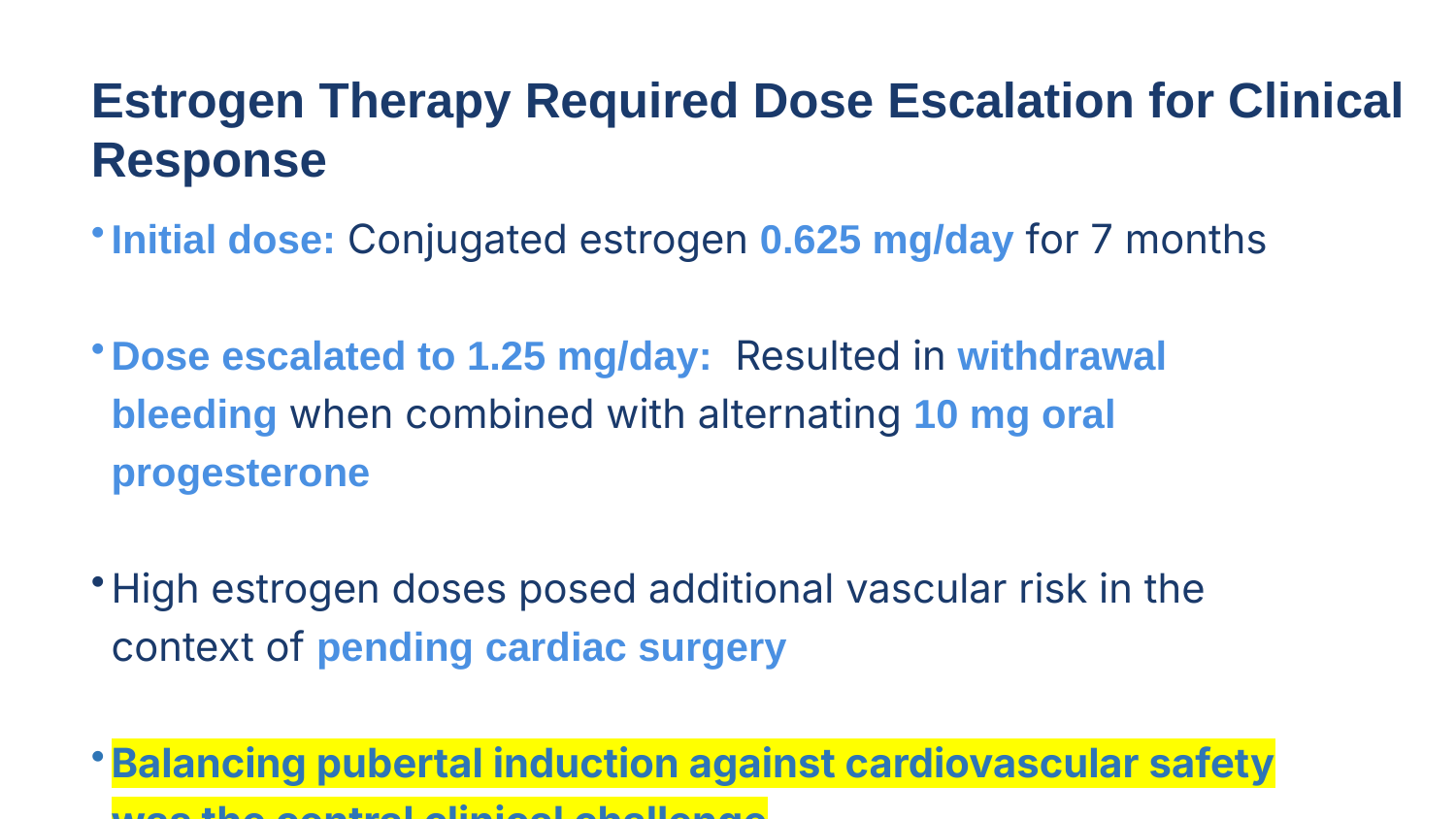

Estrogen Therapy Required Dose Escalation for Clinical Response
Initial dose: Conjugated estrogen 0.625 mg/day for 7 months

Dose escalated to 1.25 mg/day:  Resulted in withdrawal bleeding when combined with alternating 10 mg oral progesterone

High estrogen doses posed additional vascular risk in the context of pending cardiac surgery

Balancing pubertal induction against cardiovascular safety was the central clinical challenge